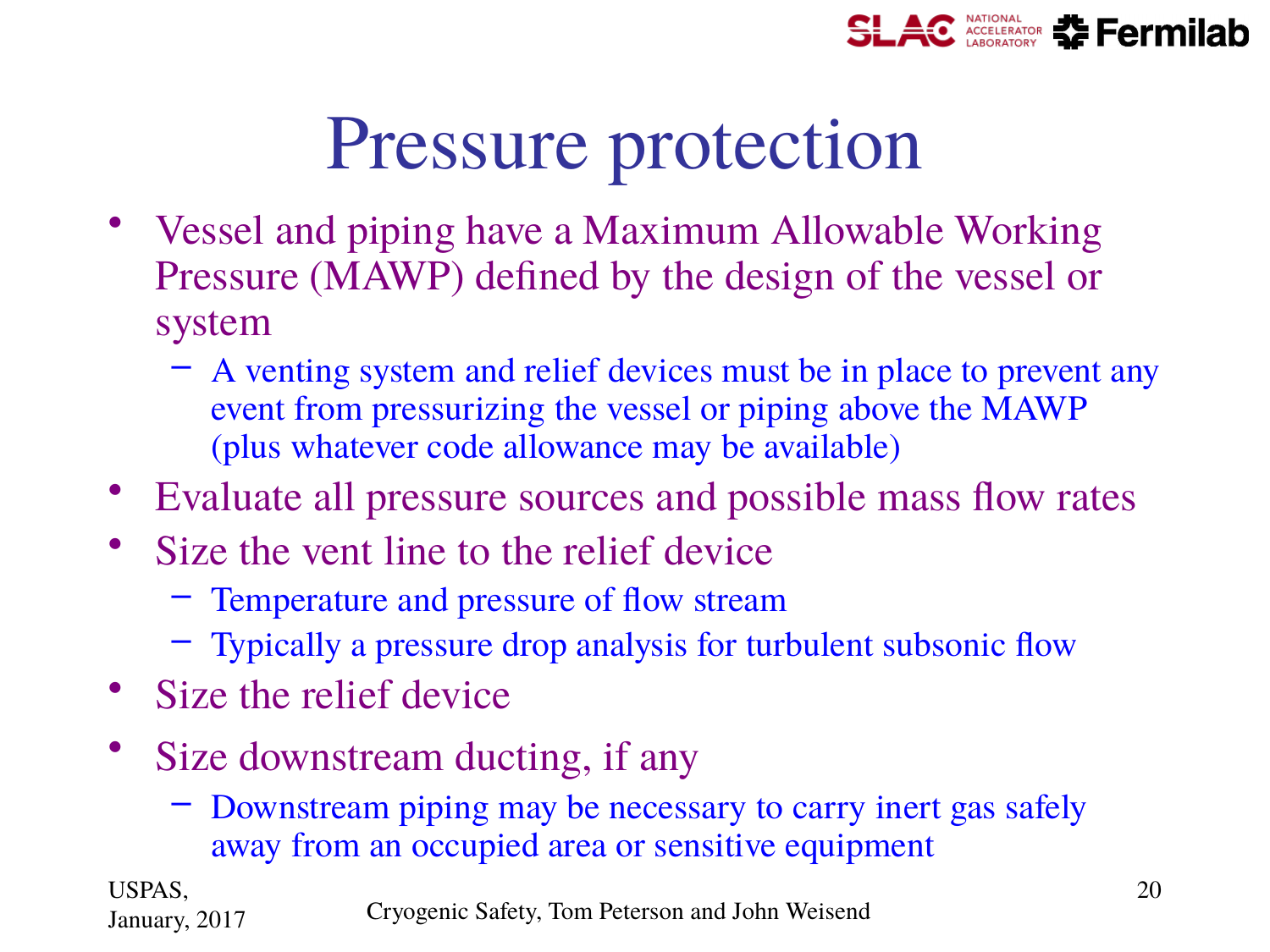

# Pressure protection
Vessel and piping have a Maximum Allowable Working Pressure (MAWP) defined by the design of the vessel or system
A venting system and relief devices must be in place to prevent any event from pressurizing the vessel or piping above the MAWP (plus whatever code allowance may be available)
Evaluate all pressure sources and possible mass flow rates
Size the vent line to the relief device
Temperature and pressure of flow stream
Typically a pressure drop analysis for turbulent subsonic flow
Size the relief device
Size downstream ducting, if any
Downstream piping may be necessary to carry inert gas safely away from an occupied area or sensitive equipment
USPAS,         January, 2017
20
Cryogenic Safety, Tom Peterson and John Weisend